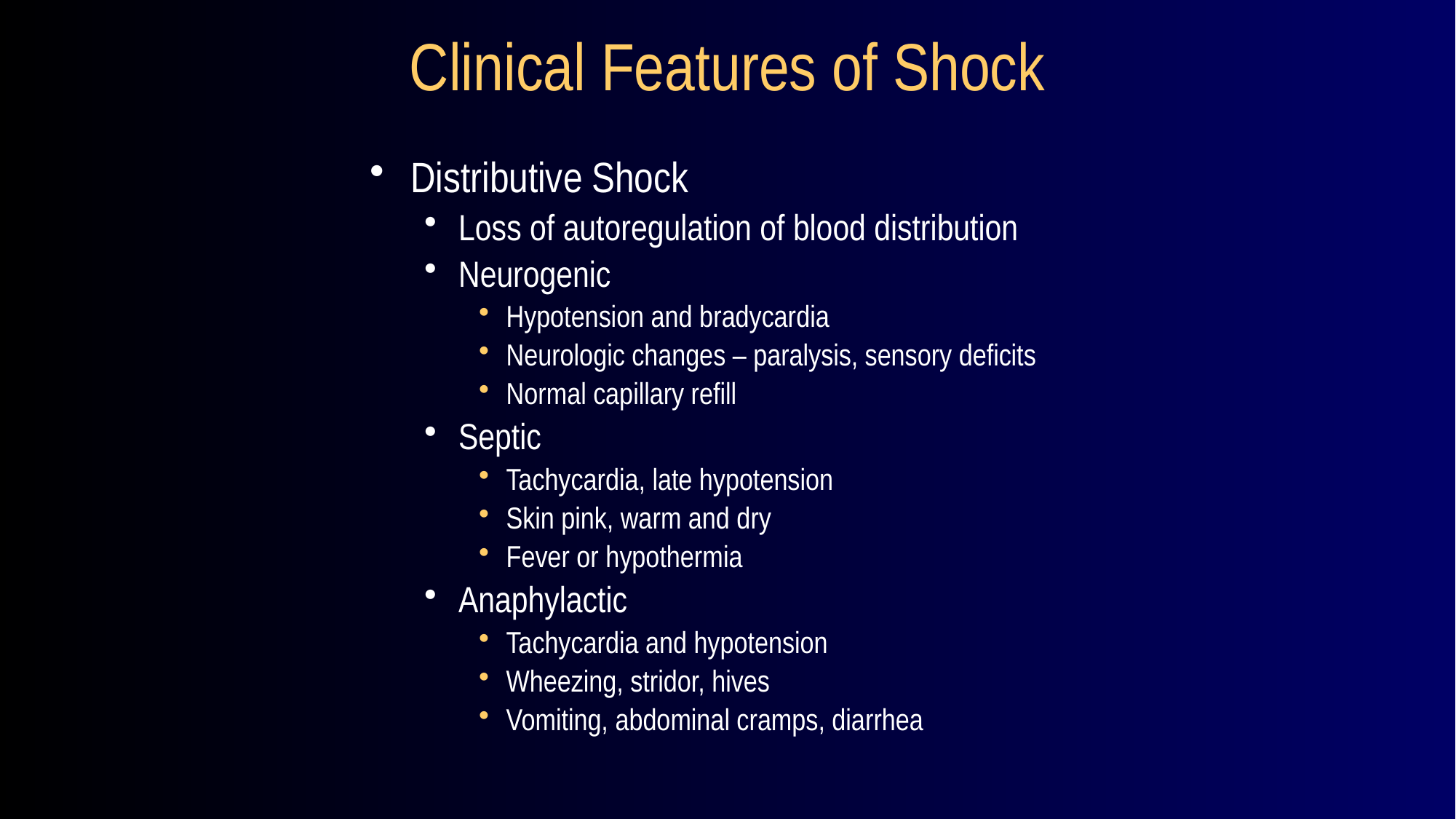

# Clinical Features of Shock
Distributive Shock
Loss of autoregulation of blood distribution
Neurogenic
Hypotension and bradycardia
Neurologic changes – paralysis, sensory deficits
Normal capillary refill
Septic
Tachycardia, late hypotension
Skin pink, warm and dry
Fever or hypothermia
Anaphylactic
Tachycardia and hypotension
Wheezing, stridor, hives
Vomiting, abdominal cramps, diarrhea